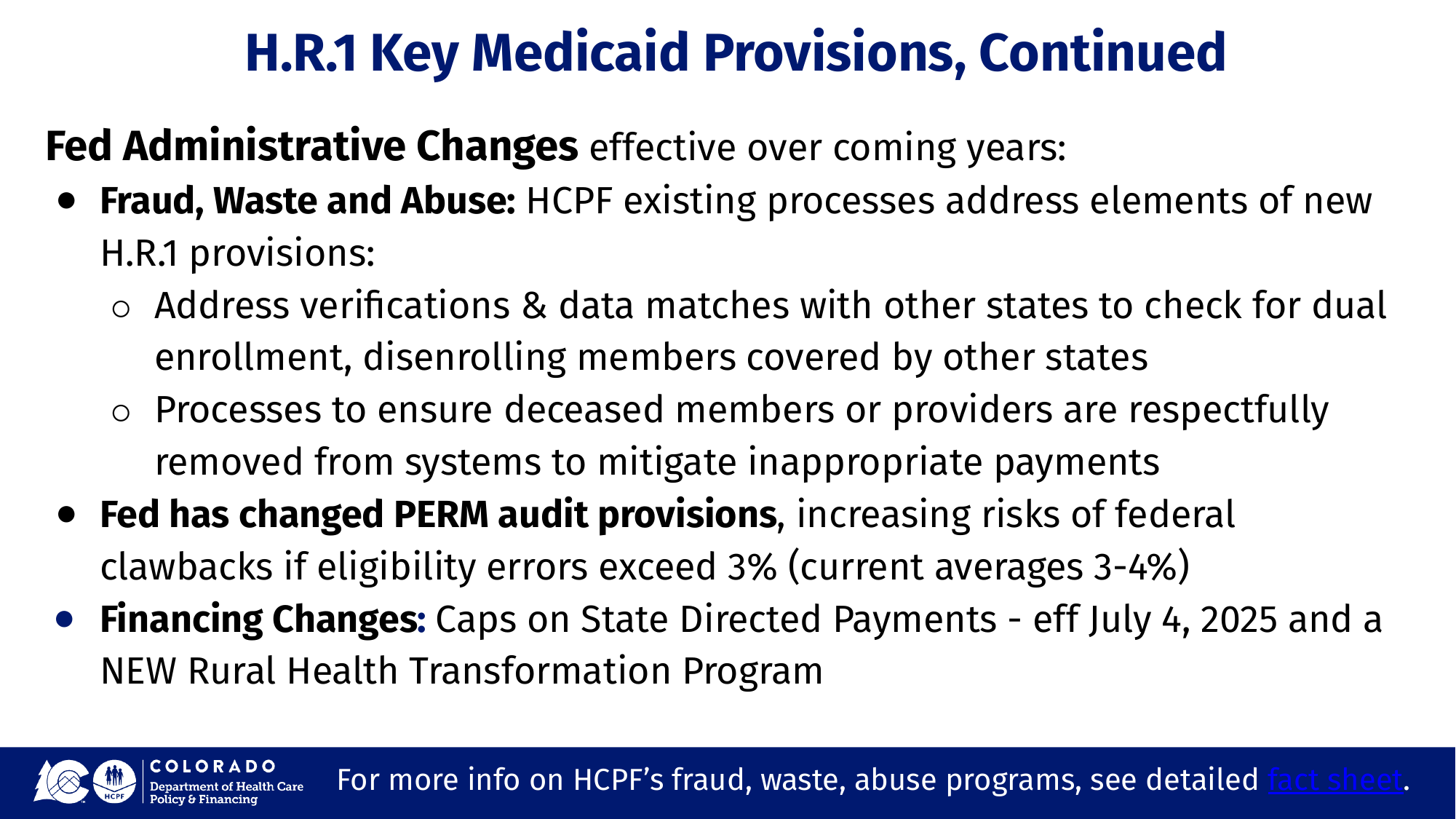

# H.R.1 Key Medicaid Provisions, Continued

Fed Administrative Changes effective over coming years:
Fraud, Waste and Abuse: HCPF existing processes address elements of new H.R.1 provisions:
Address verifications & data matches with other states to check for dual enrollment, disenrolling members covered by other states
Processes to ensure deceased members or providers are respectfully removed from systems to mitigate inappropriate payments
Fed has changed PERM audit provisions, increasing risks of federal clawbacks if eligibility errors exceed 3% (current averages 3-4%)
Financing Changes: Caps on State Directed Payments - eff July 4, 2025 and a NEW Rural Health Transformation Program
For more info on HCPF’s fraud, waste, abuse programs, see detailed fact sheet.
85